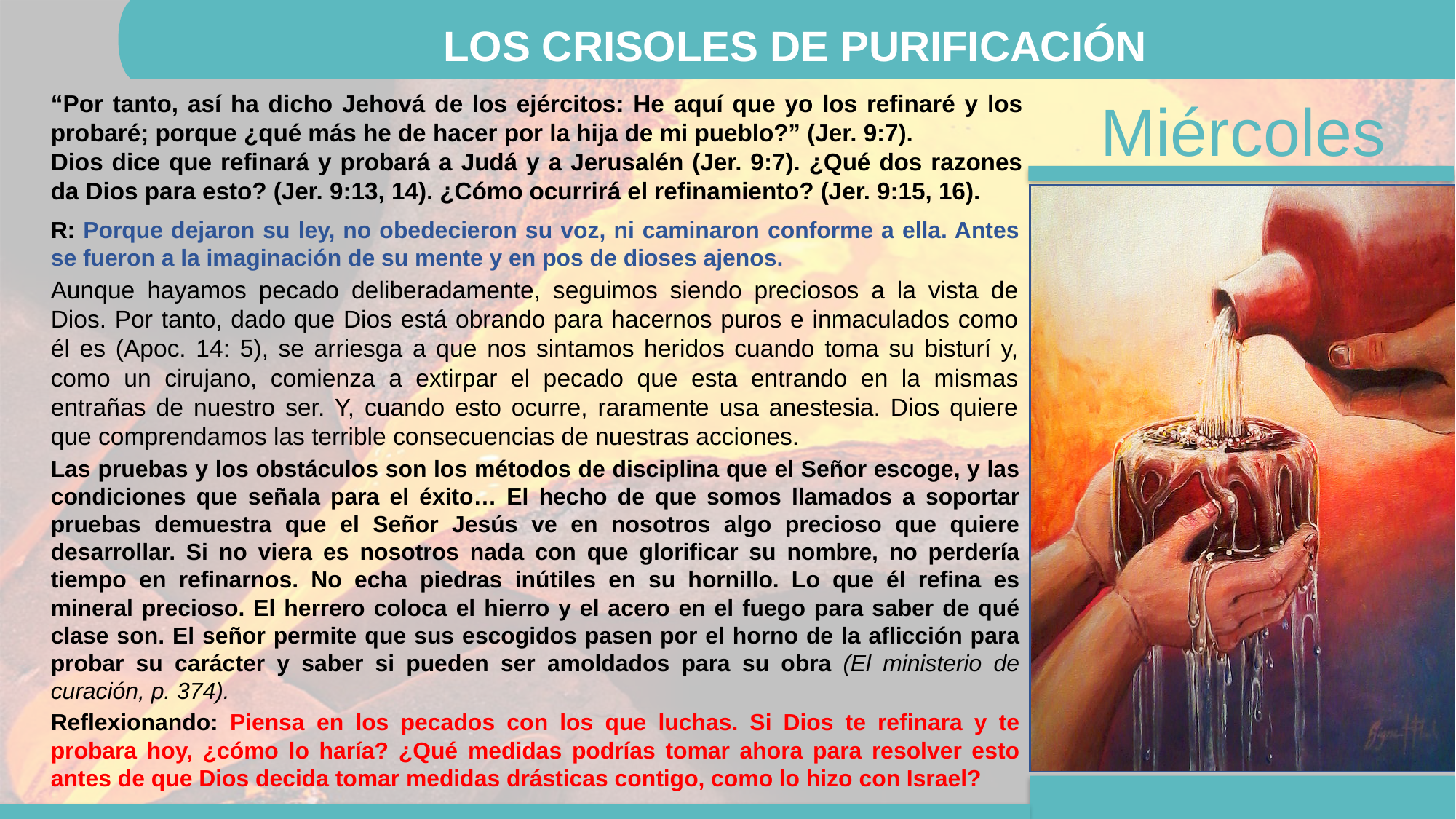

LOS CRISOLES DE PURIFICACIÓN
“Por tanto, así ha dicho Jehová de los ejércitos: He aquí que yo los refinaré y los probaré; porque ¿qué más he de hacer por la hija de mi pueblo?” (Jer. 9:7).
Dios dice que refinará y probará a Judá y a Jerusalén (Jer. 9:7). ¿Qué dos razones da Dios para esto? (Jer. 9:13, 14). ¿Cómo ocurrirá el refinamiento? (Jer. 9:15, 16).

R: Porque dejaron su ley, no obedecieron su voz, ni caminaron conforme a ella. Antes se fueron a la imaginación de su mente y en pos de dioses ajenos.
Aunque hayamos pecado deliberadamente, seguimos siendo preciosos a la vista de Dios. Por tanto, dado que Dios está obrando para hacernos puros e inmaculados como él es (Apoc. 14: 5), se arriesga a que nos sintamos heridos cuando toma su bisturí y, como un cirujano, comienza a extirpar el pecado que esta entrando en la mismas entrañas de nuestro ser. Y, cuando esto ocurre, raramente usa anestesia. Dios quiere que comprendamos las terrible consecuencias de nuestras acciones.
Las pruebas y los obstáculos son los métodos de disciplina que el Señor escoge, y las condiciones que señala para el éxito… El hecho de que somos llamados a soportar pruebas demuestra que el Señor Jesús ve en nosotros algo precioso que quiere desarrollar. Si no viera es nosotros nada con que glorificar su nombre, no perdería tiempo en refinarnos. No echa piedras inútiles en su hornillo. Lo que él refina es mineral precioso. El herrero coloca el hierro y el acero en el fuego para saber de qué clase son. El señor permite que sus escogidos pasen por el horno de la aflicción para probar su carácter y saber si pueden ser amoldados para su obra (El ministerio de curación, p. 374).
Reflexionando: Piensa en los pecados con los que luchas. Si Dios te refinara y te probara hoy, ¿cómo lo haría? ¿Qué medidas podrías tomar ahora para resolver esto antes de que Dios decida tomar medidas drásticas contigo, como lo hizo con Israel?